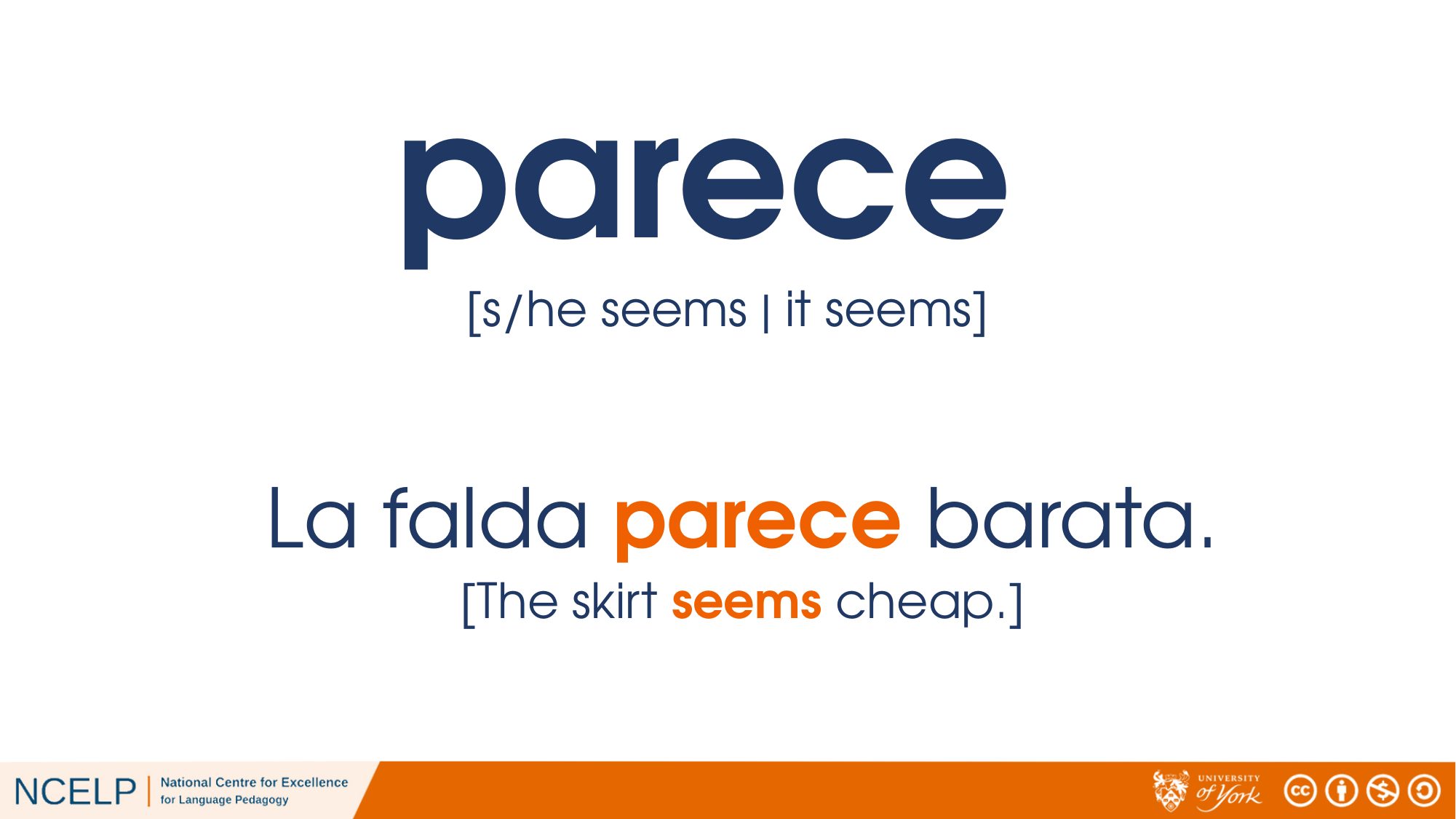

# parece
[s/he seems | it seems]
La falda parece barata.
[The skirt seems cheap.]